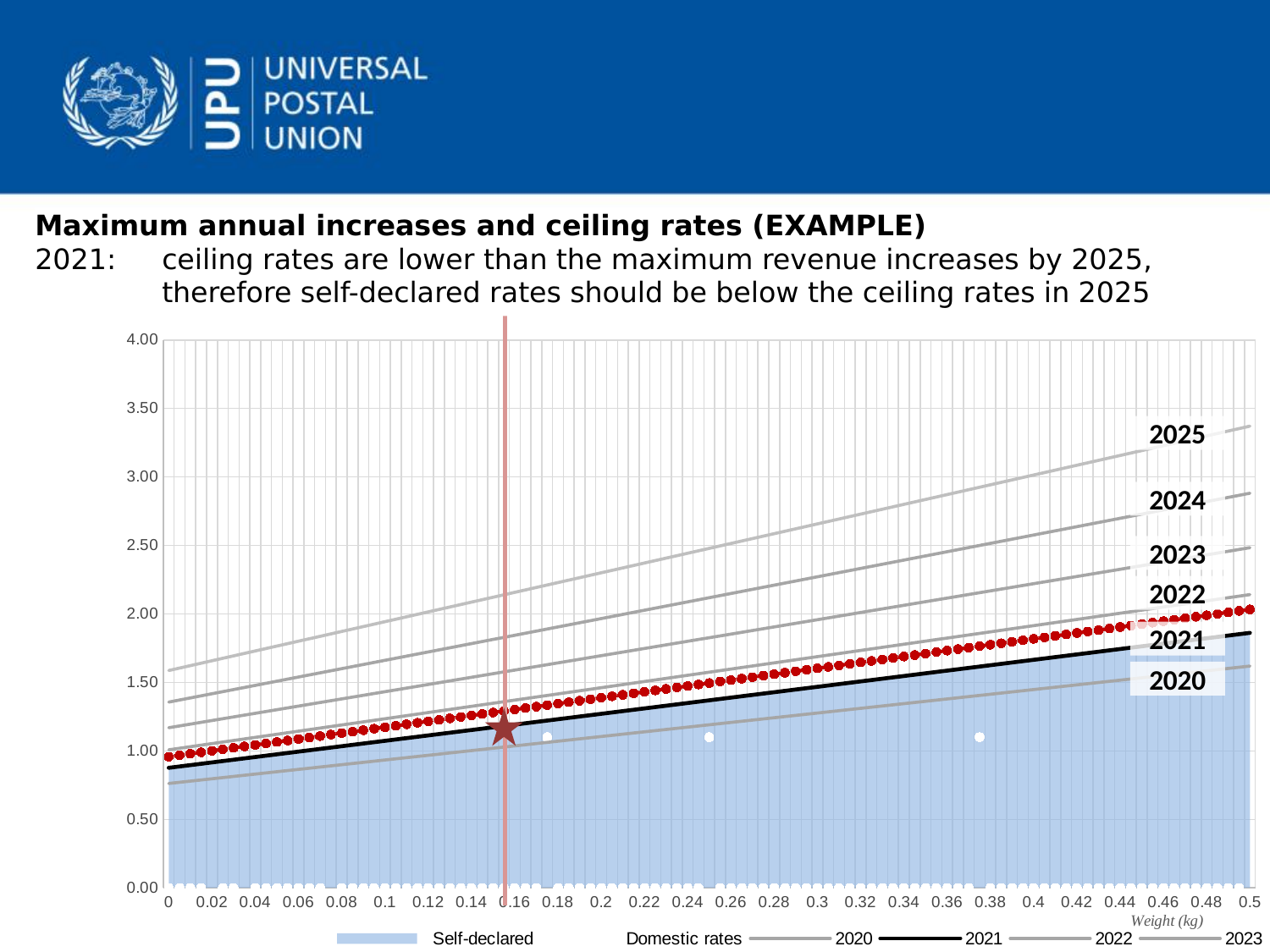

Maximum annual increases and ceiling rates (EXAMPLE)
2021: 	ceiling rates are lower than the maximum revenue increases by 2025, therefore self-declared rates should be below the ceiling rates in 2025

### Chart

| Category |   Self-declared |  |   Ceiling | 2020 | 2021 | 2022 | 2023 | 2024 | 2025 |
|---|---|---|---|---|---|---|---|---|---|
| 0 | 0.8763 | 0.0 | 0.957333071734109 | 0.762 | 0.8763 | 1.007745 | 1.1689841999999997 | 1.3560216719999996 | 1.5865453562399994 |
| 5.0000000000000001E-3 | 0.8861555 | 0.0 | 0.9680896231019079 | 0.77057 | 0.8861555 | 1.0190788249999998 | 1.1821314369999998 | 1.3712724669199996 | 1.6043887862963995 |
| 0.01 | 0.896011 | 0.0 | 0.9788461744697069 | 0.77914 | 0.896011 | 1.03041265 | 1.1952786739999997 | 1.3865232618399996 | 1.6222322163527993 |
| 1.4999999999999999E-2 | 0.9058664999999999 | 0.0 | 0.9896027258375059 | 0.78771 | 0.9058664999999999 | 1.0417464749999998 | 1.2084259109999997 | 1.4017740567599994 | 1.6400756464091995 |
| 0.02 | 0.9157219999999999 | 1.1 | 1.000359277205305 | 0.79628 | 0.9157219999999999 | 1.0530803 | 1.2215731479999996 | 1.4170248516799995 | 1.6579190764655993 |
| 2.5000000000000001E-2 | 0.9255774999999999 | 0.0 | 1.011115828573104 | 0.8048500000000001 | 0.9255774999999999 | 1.0644141249999999 | 1.2347203849999997 | 1.4322756465999995 | 1.6757625065219994 |
| 0.03 | 0.935433 | 0.0 | 1.0218723799409029 | 0.81342 | 0.935433 | 1.0757479499999998 | 1.2478676219999996 | 1.4475264415199995 | 1.6936059365783993 |
| 3.5000000000000003E-2 | 0.9452885 | 1.1 | 1.0326289313087018 | 0.82199 | 0.9452885 | 1.087081775 | 1.2610148589999997 | 1.4627772364399996 | 1.7114493666347994 |
| 0.04 | 0.955144 | 0.0 | 1.0433854826765008 | 0.83056 | 0.955144 | 1.0984155999999998 | 1.2741620959999997 | 1.4780280313599996 | 1.7292927966911993 |
| 4.4999999999999998E-2 | 0.9649995 | 0.0 | 1.0541420340442997 | 0.83913 | 0.9649995 | 1.109749425 | 1.2873093329999996 | 1.4932788262799996 | 1.7471362267475994 |
| 0.05 | 0.974855 | 0.0 | 1.0648985854120987 | 0.8477 | 0.974855 | 1.1210832499999999 | 1.3004565699999997 | 1.5085296211999994 | 1.7649796568039993 |
| 5.5E-2 | 0.9847104999999999 | 0.0 | 1.0756551367798977 | 0.85627 | 0.9847104999999999 | 1.1324170749999998 | 1.3136038069999996 | 1.5237804161199995 | 1.7828230868603994 |
| 0.06 | 0.994566 | 0.0 | 1.0864116881476966 | 0.86484 | 0.994566 | 1.1437509 | 1.3267510439999997 | 1.5390312110399995 | 1.8006665169167992 |
| 6.5000000000000002E-2 | 1.0044214999999999 | 0.0 | 1.0971682395154956 | 0.87341 | 1.0044214999999999 | 1.1550847249999998 | 1.3398982809999997 | 1.5542820059599995 | 1.8185099469731993 |
| 7.0000000000000007E-2 | 1.0142769999999999 | 0.0 | 1.1079247908832945 | 0.88198 | 1.0142769999999999 | 1.16641855 | 1.3530455179999996 | 1.5695328008799996 | 1.8363533770295992 |
| 7.4999999999999997E-2 | 1.0241325 | 1.1 | 1.1186813422510937 | 0.89055 | 1.0241325 | 1.1777523749999999 | 1.3661927549999997 | 1.5847835957999994 | 1.8541968070859993 |
| 0.08 | 1.033988 | 0.0 | 1.1294378936188927 | 0.89912 | 1.033988 | 1.1890861999999998 | 1.3793399919999996 | 1.6000343907199994 | 1.8720402371423992 |
| 8.5000000000000006E-2 | 1.0438435 | 0.0 | 1.1401944449866916 | 0.90769 | 1.0438435 | 1.200420025 | 1.3924872289999997 | 1.6152851856399995 | 1.8898836671987993 |
| 0.09 | 1.053699 | 0.0 | 1.1509509963544906 | 0.91626 | 1.053699 | 1.2117538499999998 | 1.4056344659999995 | 1.6305359805599995 | 1.9077270972551992 |
| 9.5000000000000001E-2 | 1.0635545 | 0.0 | 1.1617075477222896 | 0.92483 | 1.0635545 | 1.223087675 | 1.4187817029999996 | 1.6457867754799995 | 1.9255705273115993 |
| 0.1 | 1.07341 | 0.0 | 1.1724640990900885 | 0.9334 | 1.07341 | 1.2344214999999998 | 1.4319289399999997 | 1.6610375703999996 | 1.9434139573679992 |
| 0.105 | 1.0832655 | 0.0 | 1.1832206504578875 | 0.94197 | 1.0832655 | 1.2457553249999997 | 1.4450761769999996 | 1.6762883653199996 | 1.9612573874243993 |
| 0.11 | 1.093121 | 0.0 | 1.1939772018256865 | 0.9505399999999999 | 1.093121 | 1.2570891499999999 | 1.4582234139999997 | 1.6915391602399994 | 1.9791008174807994 |
| 0.115 | 1.1029765 | 0.0 | 1.2047337531934854 | 0.95911 | 1.1029765 | 1.2684229749999998 | 1.4713706509999995 | 1.7067899551599994 | 1.9969442475371992 |
| 0.12 | 1.112832 | 0.0 | 1.2154903045612844 | 0.96768 | 1.112832 | 1.2797568 | 1.4845178879999996 | 1.7220407500799995 | 2.014787677593599 |
| 0.125 | 1.1226875 | 0.0 | 1.2262468559290833 | 0.9762500000000001 | 1.1226875 | 1.2910906249999998 | 1.4976651249999997 | 1.7372915449999995 | 2.0326311076499994 |
| 0.13 | 1.132543 | 0.0 | 1.2370034072968823 | 0.98482 | 1.132543 | 1.3024244499999997 | 1.5108123619999996 | 1.7525423399199995 | 2.0504745377063993 |
| 0.13500000000000001 | 1.1423985 | 0.0 | 1.2477599586646813 | 0.99339 | 1.1423985 | 1.3137582749999999 | 1.5239595989999997 | 1.7677931348399993 | 2.068317967762799 |
| 0.14000000000000001 | 1.1522540000000001 | 0.0 | 1.2585165100324804 | 1.00196 | 1.1522540000000001 | 1.3250920999999998 | 1.5371068359999995 | 1.7830439297599994 | 2.086161397819199 |
| 0.14499999999999999 | 1.1621095 | 0.0 | 1.2692730614002792 | 1.01053 | 1.1621095 | 1.336425925 | 1.5502540729999996 | 1.7982947246799994 | 2.104004827875599 |
| 0.15 | 1.171965 | 0.0 | 1.2800296127680784 | 1.0191 | 1.171965 | 1.3477597499999998 | 1.5634013099999995 | 1.8135455195999994 | 2.1218482579319993 |
| 0.155 | 1.1818205 | 0.0 | 1.2907861641358773 | 1.02767 | 1.1818205 | 1.3590935749999997 | 1.5765485469999996 | 1.8287963145199995 | 2.139691687988399 |
| 0.16 | 1.191676 | 0.0 | 1.3015427155036763 | 1.03624 | 1.191676 | 1.3704273999999999 | 1.5896957839999994 | 1.8440471094399995 | 2.157535118044799 |
| 0.16500000000000001 | 1.2015315 | 0.0 | 1.3122992668714752 | 1.04481 | 1.2015315 | 1.3817612249999998 | 1.6028430209999995 | 1.8592979043599995 | 2.1753785481011993 |
| 0.17 | 1.211387 | 0.0 | 1.3230558182392742 | 1.05338 | 1.211387 | 1.39309505 | 1.6159902579999996 | 1.8745486992799996 | 2.1932219781575992 |
| 0.17499999999999999 | 1.2212424999999998 | 1.1 | 1.3338123696070732 | 1.06195 | 1.2212424999999998 | 1.4044288749999998 | 1.6291374949999995 | 1.8897994941999994 | 2.211065408213999 |
| 0.18 | 1.2310979999999998 | 0.0 | 1.3445689209748721 | 1.07052 | 1.2310979999999998 | 1.4157626999999997 | 1.6422847319999996 | 1.9050502891199994 | 2.228908838270399 |
| 0.185 | 1.2409534999999998 | 0.0 | 1.355325472342671 | 1.0790899999999999 | 1.2409534999999998 | 1.4270965249999998 | 1.6554319689999994 | 1.9203010840399992 | 2.246752268326799 |
| 0.19 | 1.2508089999999998 | 0.0 | 1.36608202371047 | 1.08766 | 1.2508089999999998 | 1.4384303499999997 | 1.6685792059999995 | 1.9355518789599993 | 2.264595698383199 |
| 0.19500000000000001 | 1.2606644999999999 | 0.0 | 1.376838575078269 | 1.09623 | 1.2606644999999999 | 1.4497641749999999 | 1.6817264429999996 | 1.9508026738799993 | 2.282439128439599 |
| 0.2 | 1.2705199999999999 | 0.0 | 1.387595126446068 | 1.1048 | 1.2705199999999999 | 1.4610979999999998 | 1.6948736799999997 | 1.9660534687999993 | 2.300282558495999 |
| 0.20499999999999999 | 1.2803754999999999 | 0.0 | 1.398351677813867 | 1.11337 | 1.2803754999999999 | 1.4724318249999997 | 1.7080209169999994 | 1.9813042637199993 | 2.3181259885523993 |
| 0.21 | 1.290231 | 0.0 | 1.409108229181666 | 1.12194 | 1.290231 | 1.4837656499999998 | 1.7211681539999995 | 1.9965550586399994 | 2.335969418608799 |
| 0.215 | 1.3000865 | 0.0 | 1.419864780549465 | 1.1305100000000001 | 1.3000865 | 1.4950994749999997 | 1.7343153909999995 | 2.0118058535599994 | 2.353812848665199 |
| 0.22 | 1.309942 | 0.0 | 1.4306213319172638 | 1.1390799999999999 | 1.309942 | 1.5064332999999999 | 1.7474626279999996 | 2.0270566484799994 | 2.3716562787215993 |
| 0.22500000000000001 | 1.3197975 | 0.0 | 1.441377883285063 | 1.14765 | 1.3197975 | 1.5177671249999998 | 1.7606098649999995 | 2.0423074433999995 | 2.389499708777999 |
| 0.23 | 1.329653 | 0.0 | 1.452134434652862 | 1.15622 | 1.329653 | 1.5291009499999997 | 1.7737571019999996 | 2.0575582383199995 | 2.407343138834399 |
| 0.23499999999999999 | 1.3395085 | 0.0 | 1.462890986020661 | 1.16479 | 1.3395085 | 1.5404347749999996 | 1.7869043389999995 | 2.0728090332399995 | 2.425186568890799 |
| 0.24 | 1.349364 | 0.0 | 1.4736475373884599 | 1.17336 | 1.349364 | 1.5517685999999997 | 1.8000515759999995 | 2.088059828159999 | 2.443029998947199 |
| 0.245 | 1.3592195 | 0.0 | 1.4844040887562588 | 1.18193 | 1.3592195 | 1.5631024249999999 | 1.8131988129999996 | 2.103310623079999 | 2.460873429003599 |
| 0.25 | 1.369075 | 1.1 | 1.4951606401240578 | 1.1905000000000001 | 1.369075 | 1.5744362499999998 | 1.8263460499999995 | 2.118561417999999 | 2.478716859059999 |
| 0.255 | 1.3789305 | 0.0 | 1.5059171914918568 | 1.19907 | 1.3789305 | 1.5857700749999997 | 1.8394932869999994 | 2.1338122129199992 | 2.496560289116399 |
| 0.26 | 1.388786 | 0.0 | 1.5166737428596557 | 1.20764 | 1.388786 | 1.5971038999999998 | 1.8526405239999995 | 2.1490630078399993 | 2.5144037191727993 |
| 0.26500000000000001 | 1.3986415 | 0.0 | 1.5274302942274547 | 1.21621 | 1.3986415 | 1.608437725 | 1.8657877609999995 | 2.1643138027599993 | 2.532247149229199 |
| 0.27 | 1.408497 | 0.0 | 1.5381868455952539 | 1.22478 | 1.408497 | 1.6197715499999998 | 1.8789349979999996 | 2.1795645976799993 | 2.550090579285599 |
| 0.27500000000000002 | 1.4183525000000001 | 0.0 | 1.5489433969630526 | 1.2333500000000002 | 1.4183525000000001 | 1.6311053749999997 | 1.8920822349999995 | 2.1948153925999994 | 2.5679340093419993 |
| 0.28000000000000003 | 1.4282080000000001 | 0.0 | 1.5596999483308518 | 1.24192 | 1.4282080000000001 | 1.6424391999999997 | 1.9052294719999996 | 2.2100661875199994 | 2.585777439398399 |
| 0.28499999999999998 | 1.4380634999999997 | 0.0 | 1.5704564996986505 | 1.2504899999999999 | 1.4380634999999997 | 1.6537730249999996 | 1.9183767089999995 | 2.225316982439999 | 2.603620869454799 |
| 0.28999999999999998 | 1.4479189999999997 | 0.0 | 1.5812130510664497 | 1.2590599999999998 | 1.4479189999999997 | 1.6651068499999997 | 1.9315239459999995 | 2.240567777359999 | 2.621464299511199 |
| 0.29499999999999998 | 1.4577744999999998 | 0.0 | 1.5919696024342485 | 1.26763 | 1.4577744999999998 | 1.6764406749999998 | 1.9446711829999994 | 2.255818572279999 | 2.639307729567599 |
| 0.3 | 1.4676299999999998 | 0.0 | 1.6027261538020476 | 1.2762 | 1.4676299999999998 | 1.6877744999999997 | 1.9578184199999993 | 2.271069367199999 | 2.657151159623999 |
| 0.30499999999999999 | 1.4774854999999998 | 0.0 | 1.6134827051698464 | 1.28477 | 1.4774854999999998 | 1.6991083249999996 | 1.9709656569999994 | 2.286320162119999 | 2.674994589680399 |
| 0.31 | 1.4873409999999998 | 0.0 | 1.6242392565376456 | 1.2933400000000002 | 1.4873409999999998 | 1.7104421499999998 | 1.9841128939999995 | 2.301570957039999 | 2.692838019736799 |
| 0.315 | 1.4971964999999998 | 0.0 | 1.6349958079054445 | 1.30191 | 1.4971964999999998 | 1.7217759749999997 | 1.9972601309999996 | 2.316821751959999 | 2.7106814497931992 |
| 0.32 | 1.5070519999999998 | 0.0 | 1.6457523592732435 | 1.31048 | 1.5070519999999998 | 1.7331097999999998 | 2.010407367999999 | 2.332072546879999 | 2.7285248798495987 |
| 0.32500000000000001 | 1.5169074999999999 | 0.0 | 1.6565089106410424 | 1.31905 | 1.5169074999999999 | 1.7444436249999997 | 2.0235546049999993 | 2.3473233417999992 | 2.746368309905999 |
| 0.33 | 1.5267629999999999 | 0.0 | 1.6672654620088414 | 1.32762 | 1.5267629999999999 | 1.7557774499999996 | 2.0367018419999994 | 2.3625741367199993 | 2.7642117399623993 |
| 0.33500000000000002 | 1.5366184999999999 | 0.0 | 1.6780220133766406 | 1.33619 | 1.5366184999999999 | 1.7671112749999998 | 2.0498490789999995 | 2.3778249316399993 | 2.7820551700187988 |
| 0.34 | 1.546474 | 0.0 | 1.6887785647444393 | 1.34476 | 1.546474 | 1.7784451 | 2.0629963159999996 | 2.3930757265599993 | 2.799898600075199 |
| 0.34499999999999997 | 1.5563295 | 0.0 | 1.6995351161122383 | 1.35333 | 1.5563295 | 1.7897789249999998 | 2.076143552999999 | 2.4083265214799994 | 2.8177420301315985 |
| 0.35 | 1.566185 | 0.0 | 1.7102916674800372 | 1.3618999999999999 | 1.566185 | 1.8011127499999997 | 2.0892907899999993 | 2.4235773163999994 | 2.835585460187999 |
| 0.35499999999999998 | 1.5760405 | 0.0 | 1.7210482188478364 | 1.37047 | 1.5760405 | 1.8124465749999996 | 2.1024380269999994 | 2.4388281113199994 | 2.853428890244399 |
| 0.36 | 1.585896 | 0.0 | 1.7318047702156352 | 1.3790399999999998 | 1.585896 | 1.8237803999999995 | 2.1155852639999995 | 2.4540789062399995 | 2.8712723203007986 |
| 0.36499999999999999 | 1.5957515 | 0.0 | 1.7425613215834344 | 1.38761 | 1.5957515 | 1.8351142249999997 | 2.128732500999999 | 2.469329701159999 | 2.889115750357199 |
| 0.37 | 1.605607 | 0.0 | 1.753317872951233 | 1.39618 | 1.605607 | 1.8464480499999998 | 2.141879737999999 | 2.484580496079999 | 2.906959180413599 |
| 0.375 | 1.6154625 | 1.1 | 1.7640744243190323 | 1.40475 | 1.6154625 | 1.8577818749999997 | 2.1550269749999993 | 2.499831290999999 | 2.9248026104699987 |
| 0.38 | 1.625318 | 0.0 | 1.7748309756868312 | 1.4133200000000001 | 1.625318 | 1.8691156999999996 | 2.1681742119999994 | 2.515082085919999 | 2.942646040526399 |
| 0.38500000000000001 | 1.6351735 | 0.0 | 1.7855875270546302 | 1.4218899999999999 | 1.6351735 | 1.8804495249999997 | 2.1813214489999995 | 2.530332880839999 | 2.960489470582799 |
| 0.39 | 1.645029 | 0.0 | 1.7963440784224292 | 1.43046 | 1.645029 | 1.8917833499999999 | 2.1944686859999996 | 2.545583675759999 | 2.9783329006391988 |
| 0.39500000000000002 | 1.6548845 | 0.0 | 1.8071006297902281 | 1.43903 | 1.6548845 | 1.9031171749999998 | 2.2076159229999996 | 2.5608344706799993 | 2.996176330695599 |
| 0.4 | 1.66474 | 0.0 | 1.8178571811580273 | 1.4476 | 1.66474 | 1.9144509999999997 | 2.2207631599999997 | 2.5760852655999993 | 3.014019760751999 |
| 0.40500000000000003 | 1.6745955000000001 | 0.0 | 1.828613732525826 | 1.4561700000000002 | 1.6745955000000001 | 1.9257848249999996 | 2.2339103969999994 | 2.5913360605199993 | 3.031863190808399 |
| 0.41 | 1.6844509999999997 | 0.0 | 1.839370283893625 | 1.46474 | 1.6844509999999997 | 1.9371186499999995 | 2.247057633999999 | 2.606586855439999 | 3.0497066208647987 |
| 0.41499999999999998 | 1.6943064999999997 | 0.0 | 1.850126835261424 | 1.4733100000000001 | 1.6943064999999997 | 1.9484524749999996 | 2.260204870999999 | 2.621837650359999 | 3.0675500509211986 |
| 0.42 | 1.7041619999999997 | 0.0 | 1.860883386629223 | 1.4818799999999999 | 1.7041619999999997 | 1.9597862999999998 | 2.273352107999999 | 2.637088445279999 | 3.085393480977599 |
| 0.42499999999999999 | 1.7140174999999997 | 0.0 | 1.8716399379970219 | 1.49045 | 1.7140174999999997 | 1.9711201249999997 | 2.2864993449999993 | 2.652339240199999 | 3.103236911033999 |
| 0.43 | 1.7238729999999998 | 0.0 | 1.882396489364821 | 1.49902 | 1.7238729999999998 | 1.9824539499999996 | 2.2996465819999994 | 2.667590035119999 | 3.1210803410903987 |
| 0.435 | 1.7337284999999998 | 0.0 | 1.8931530407326198 | 1.50759 | 1.7337284999999998 | 1.9937877749999997 | 2.3127938189999995 | 2.682840830039999 | 3.138923771146799 |
| 0.44 | 1.7435839999999998 | 0.0 | 1.903909592100419 | 1.51616 | 1.7435839999999998 | 2.0051216 | 2.3259410559999996 | 2.698091624959999 | 3.156767201203199 |
| 0.44500000000000001 | 1.7534394999999998 | 0.0 | 1.914666143468218 | 1.52473 | 1.7534394999999998 | 2.0164554249999997 | 2.3390882929999997 | 2.713342419879999 | 3.1746106312595987 |
| 0.45 | 1.7632949999999998 | 0.0 | 1.925422694836017 | 1.5333 | 1.7632949999999998 | 2.0277892499999997 | 2.3522355299999993 | 2.728593214799999 | 3.192454061315999 |
| 0.45500000000000002 | 1.7731504999999999 | 0.0 | 1.9361792462038159 | 1.54187 | 1.7731504999999999 | 2.039123075 | 2.3653827669999994 | 2.743844009719999 | 3.210297491372399 |
| 0.46 | 1.7830059999999999 | 0.0 | 1.9469357975716148 | 1.55044 | 1.7830059999999999 | 2.0504568999999995 | 2.3785300039999995 | 2.7590948046399992 | 3.228140921428799 |
| 0.46500000000000002 | 1.7928614999999999 | 0.0 | 1.957692348939414 | 1.55901 | 1.7928614999999999 | 2.061790725 | 2.391677240999999 | 2.7743455995599993 | 3.245984351485199 |
| 0.47 | 1.802717 | 0.0 | 1.9684489003072128 | 1.56758 | 1.802717 | 2.0731245499999993 | 2.404824477999999 | 2.7895963944799993 | 3.2638277815415986 |
| 0.47499999999999998 | 1.8125725 | 0.0 | 1.9792054516750115 | 1.57615 | 1.8125725 | 2.0844583749999996 | 2.4179717149999993 | 2.8048471893999993 | 3.281671211597999 |
| 0.48 | 1.822428 | 0.0 | 1.9899620030428107 | 1.58472 | 1.822428 | 2.0957921999999995 | 2.4311189519999994 | 2.820097984319999 | 3.299514641654399 |
| 0.48499999999999999 | 1.8322835 | 0.0 | 2.00071855441061 | 1.59329 | 1.8322835 | 2.1071260249999995 | 2.4442661889999995 | 2.835348779239999 | 3.3173580717107987 |
| 0.49 | 1.842139 | 0.0 | 2.0114751057784086 | 1.6018599999999998 | 1.842139 | 2.11845985 | 2.4574134259999996 | 2.850599574159999 | 3.335201501767199 |
| 0.495 | 1.8519945 | 0.0 | 2.022231657146208 | 1.61043 | 1.8519945 | 2.1297936749999997 | 2.470560662999999 | 2.865850369079999 | 3.3530449318235984 |
| 0.5 | 1.86185 | 2.8 | 2.0329882085140065 | 1.619 | 1.86185 | 2.1411274999999996 | 2.4837078999999993 | 2.881101163999999 | 3.3708883618799987 |
2025
2024
2023
2022
2021
2020